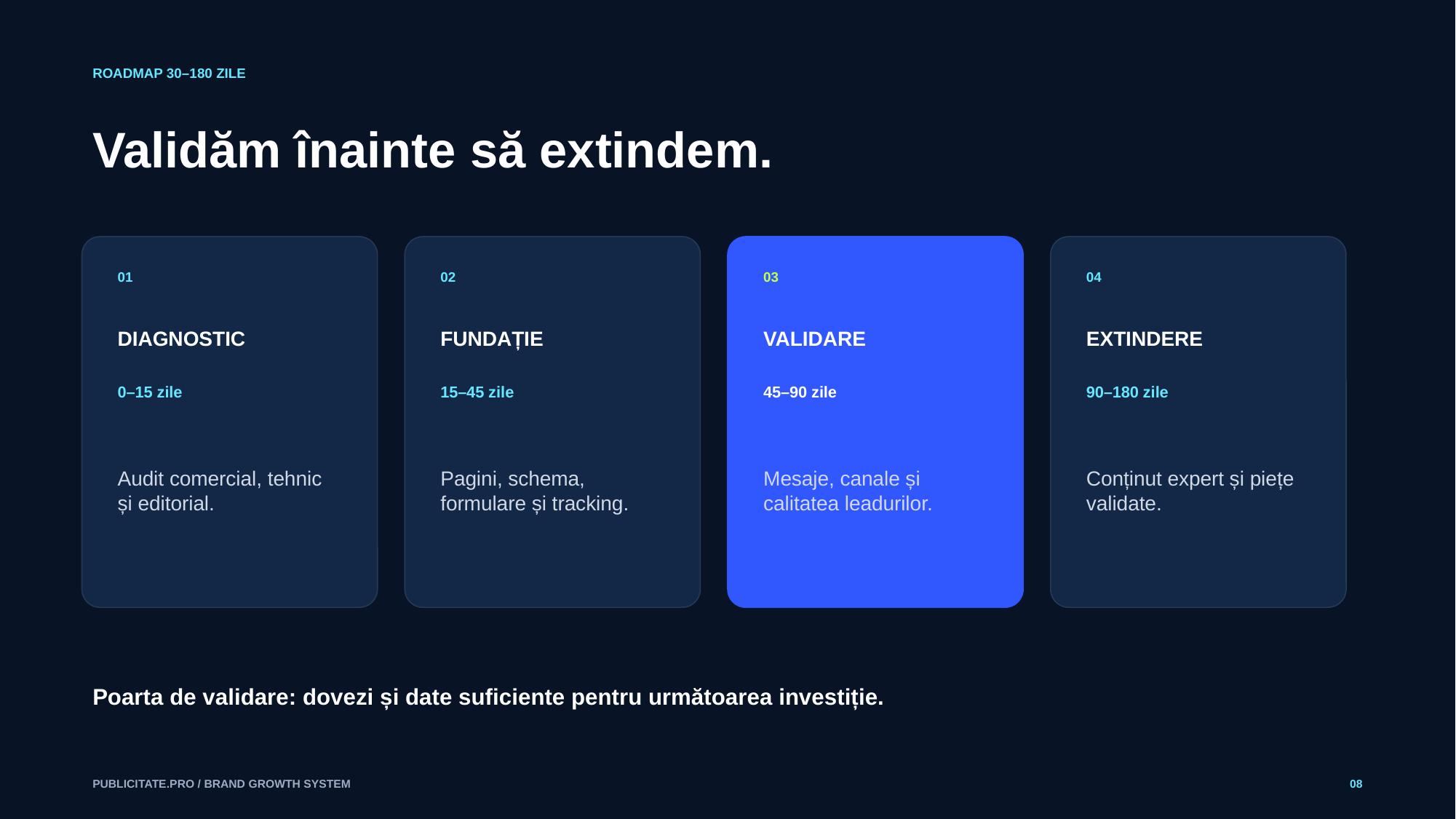

ROADMAP 30–180 ZILE
Validăm înainte să extindem.

01
02
03
04
DIAGNOSTIC
FUNDAȚIE
VALIDARE
EXTINDERE
0–15 zile
15–45 zile
45–90 zile
90–180 zile
Audit comercial, tehnic și editorial.
Pagini, schema, formulare și tracking.
Mesaje, canale și calitatea leadurilor.
Conținut expert și piețe validate.
Poarta de validare: dovezi și date suficiente pentru următoarea investiție.
PUBLICITATE.PRO / BRAND GROWTH SYSTEM
08